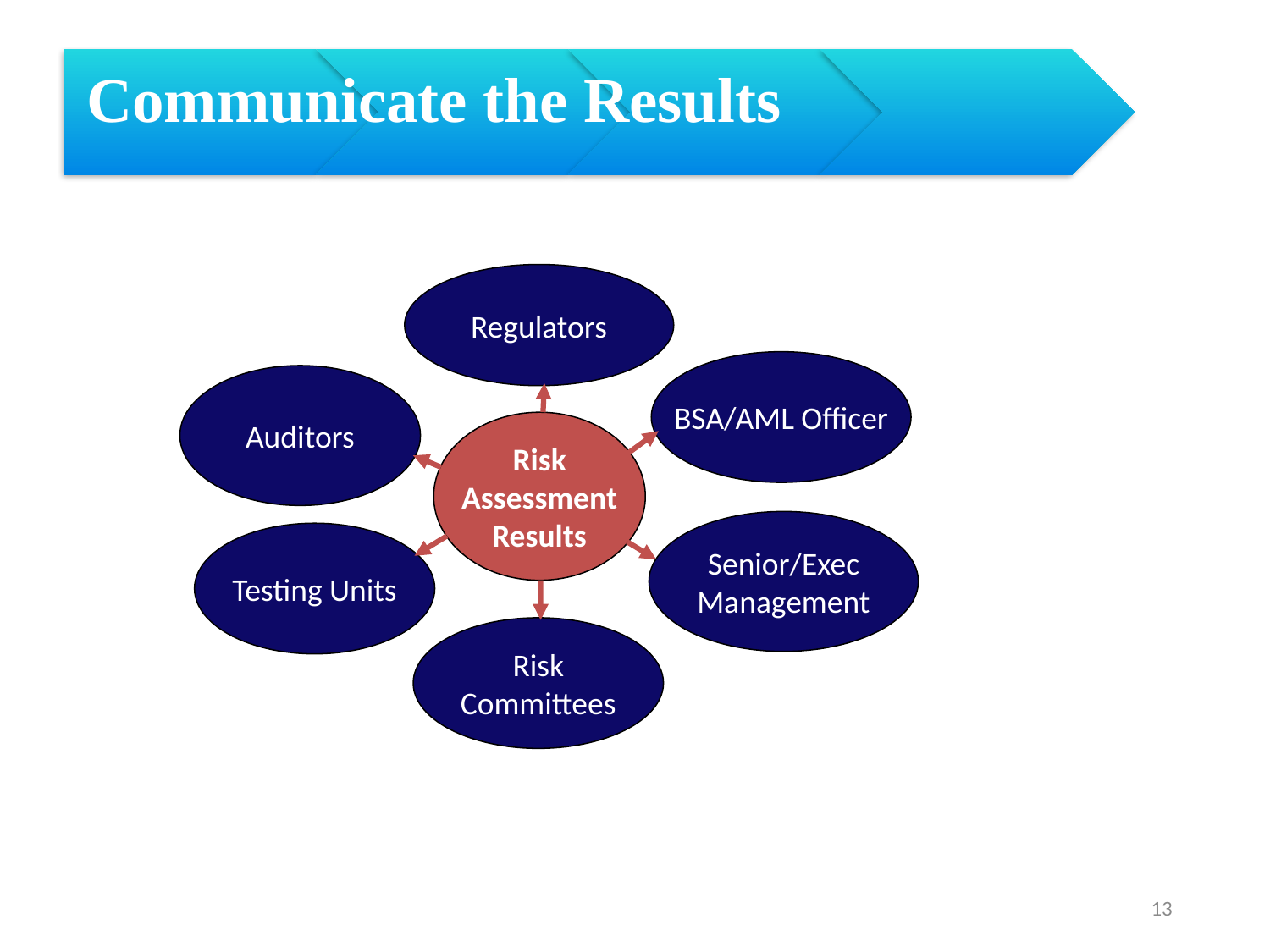

Communicate the Results
# Money Laundering Risk Assessment and MitigationComunicate the Results
Communicate the Results
Regulators
BSA/AML Officer
Auditors

Risk
Assessment
Results

Senior/Exec
Management
Testing Units

Risk
Committees
13